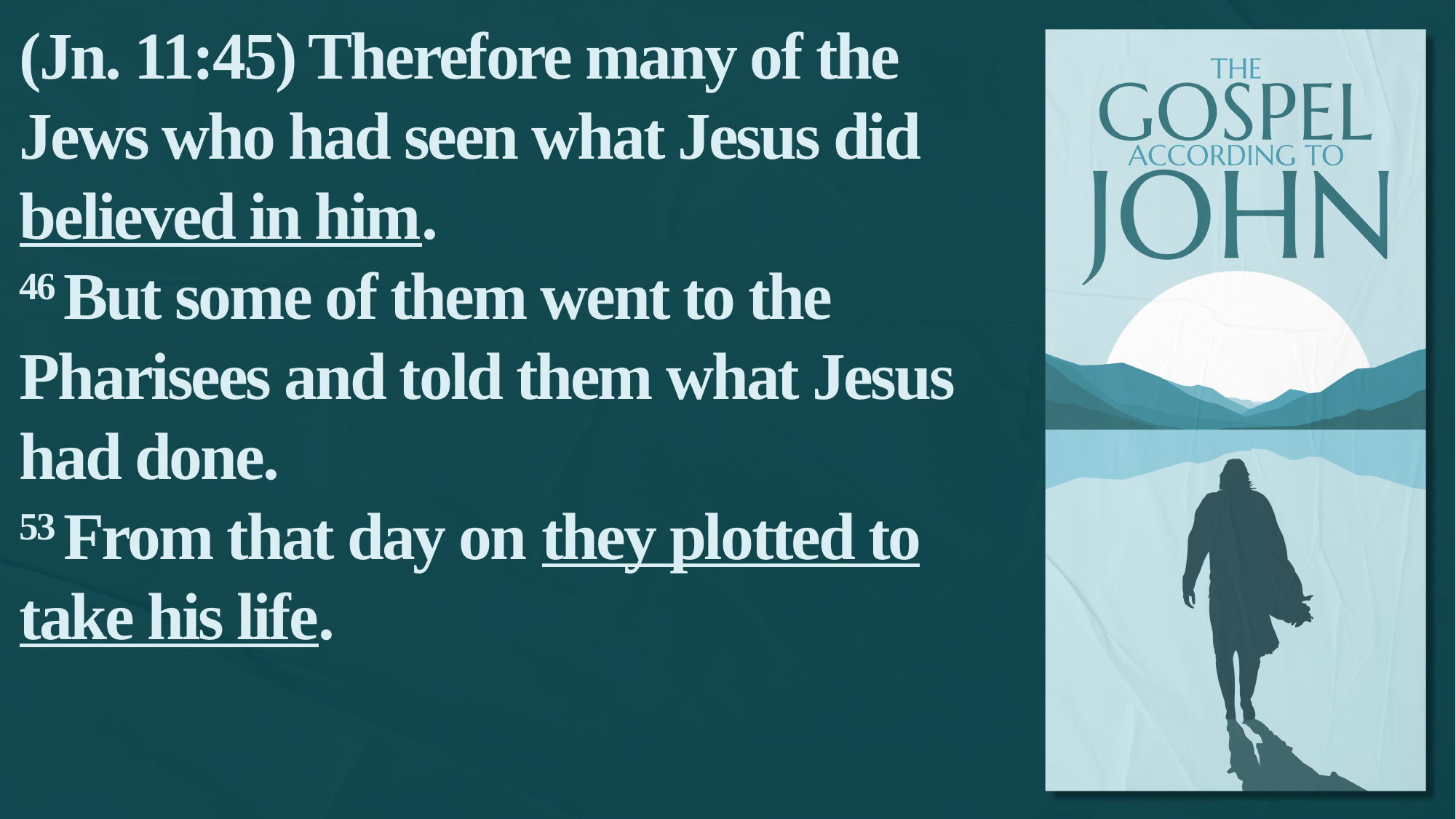

(Jn. 11:45) Therefore many of the Jews who had seen what Jesus did believed in him.
46 But some of them went to the Pharisees and told them what Jesus had done.
53 From that day on they plotted to take his life.